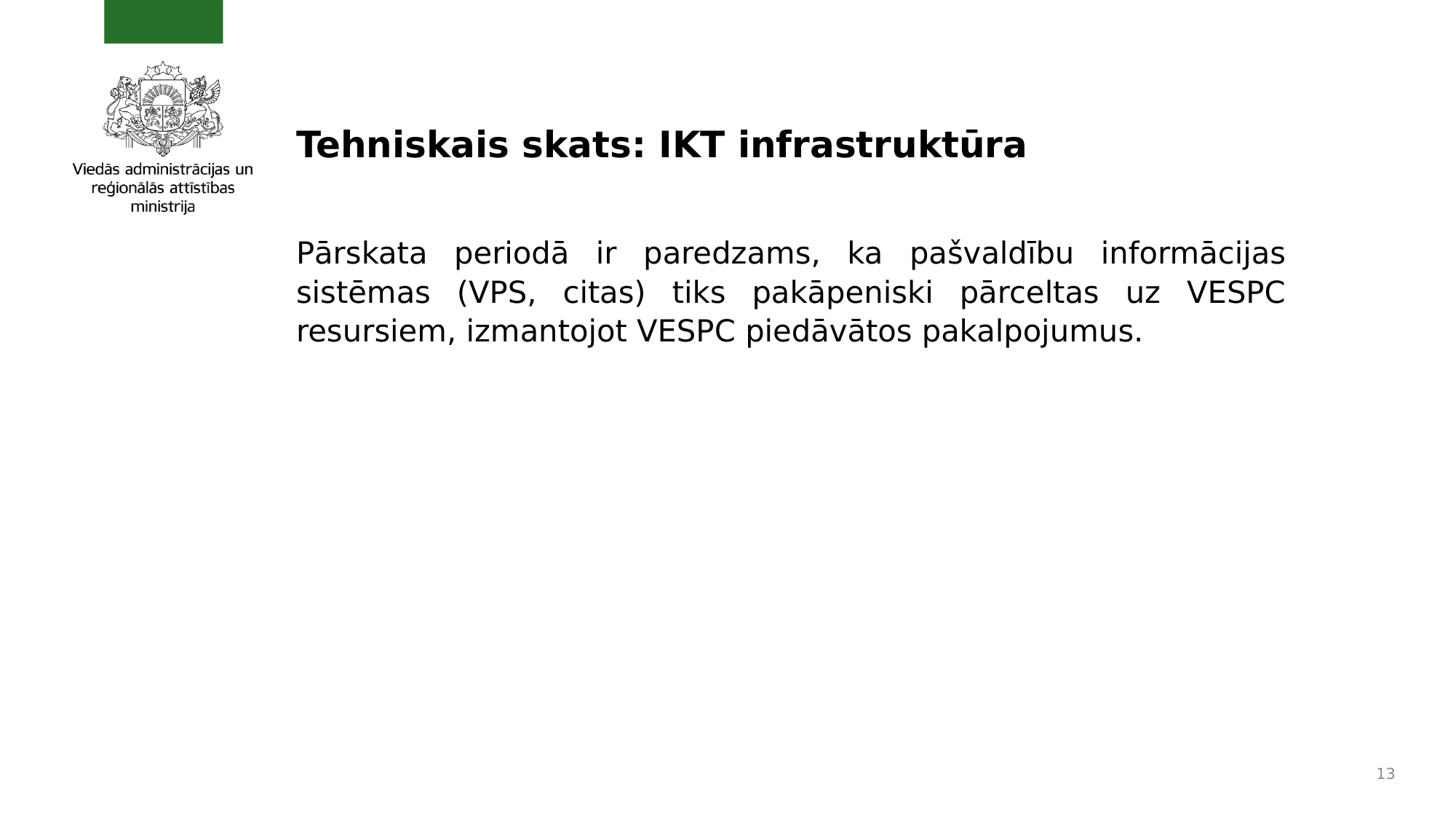

# Tehniskais skats: IKT infrastruktūra
Pārskata periodā ir paredzams, ka pašvaldību informācijas sistēmas (VPS, citas) tiks pakāpeniski pārceltas uz VESPC resursiem, izmantojot VESPC piedāvātos pakalpojumus.
13